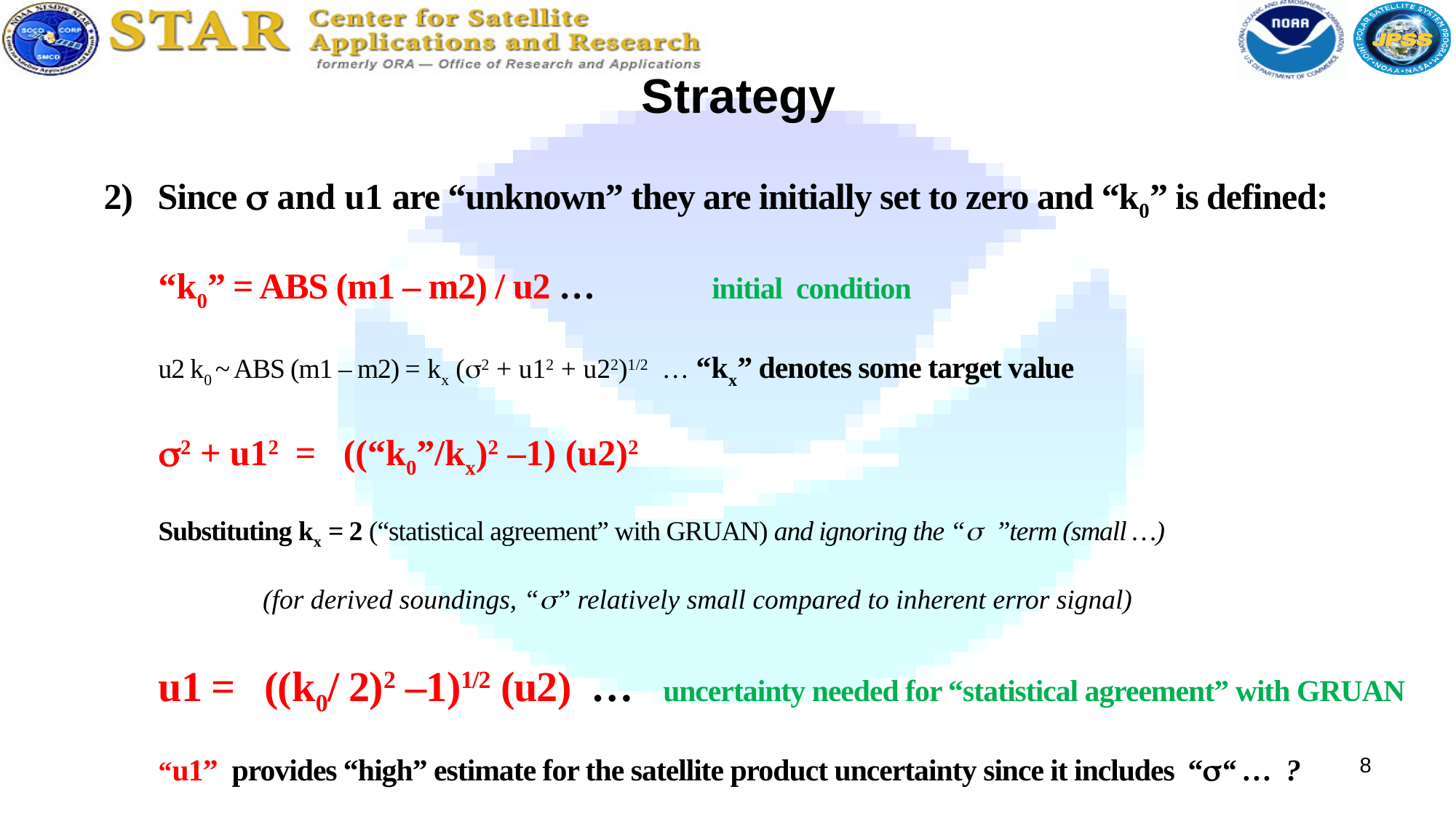

Strategy

2)   Since σ and u1 are “unknown” they are initially set to zero and “k0” is defined:
	“k0” = ABS (m1 – m2) / u2 …	 initial  condition
	u2 k0 ~ ABS (m1 – m2) = kx (σ2 + u12 + u22)1/2  … “kx” denotes some target value
	σ2 + u12  =   ((“k0”/kx)2 –1) (u2)2
	Substituting kx = 2 (“statistical agreement” with GRUAN) and ignoring the “σ ”term (small …)
                       (for derived soundings, “σ” relatively small compared to inherent error signal)
	u1 =   ((k0/ 2)2 –1)1/2 (u2)  …   uncertainty needed for “statistical agreement” with GRUAN
	“u1”  provides “high” estimate for the satellite product uncertainty since it includes  “σ“ …  ?
8